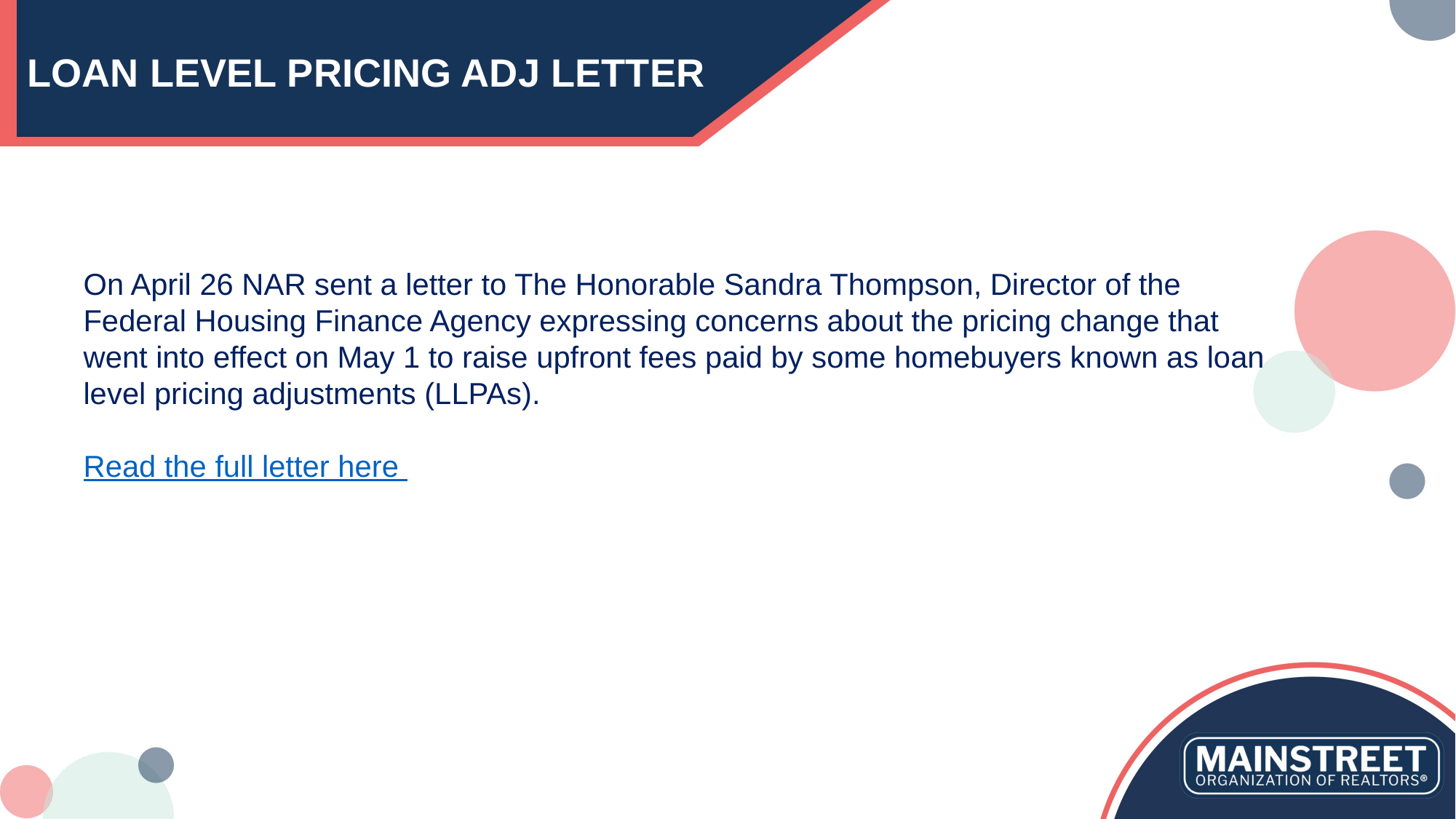

# LOAN LEVEL PRICING ADJ LETTER
On April 26 NAR sent a letter to The Honorable Sandra Thompson, Director of the Federal Housing Finance Agency expressing concerns about the pricing change that went into effect on May 1 to raise upfront fees paid by some homebuyers known as loan level pricing adjustments (LLPAs).

Read the full letter here